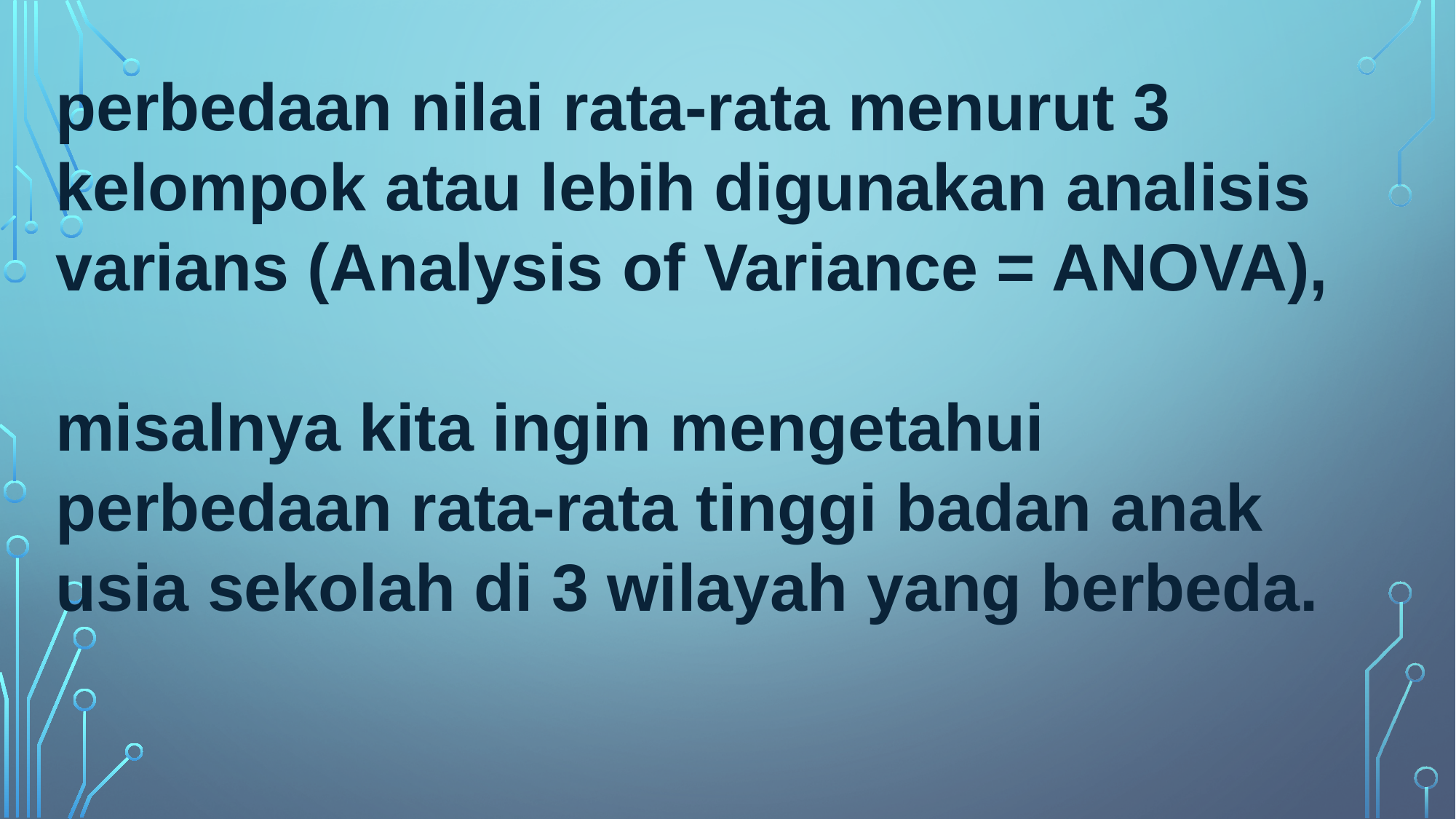

perbedaan nilai rata-rata menurut 3 kelompok atau lebih digunakan analisis varians (Analysis of Variance = ANOVA),

misalnya kita ingin mengetahui perbedaan rata-rata tinggi badan anak usia sekolah di 3 wilayah yang berbeda.